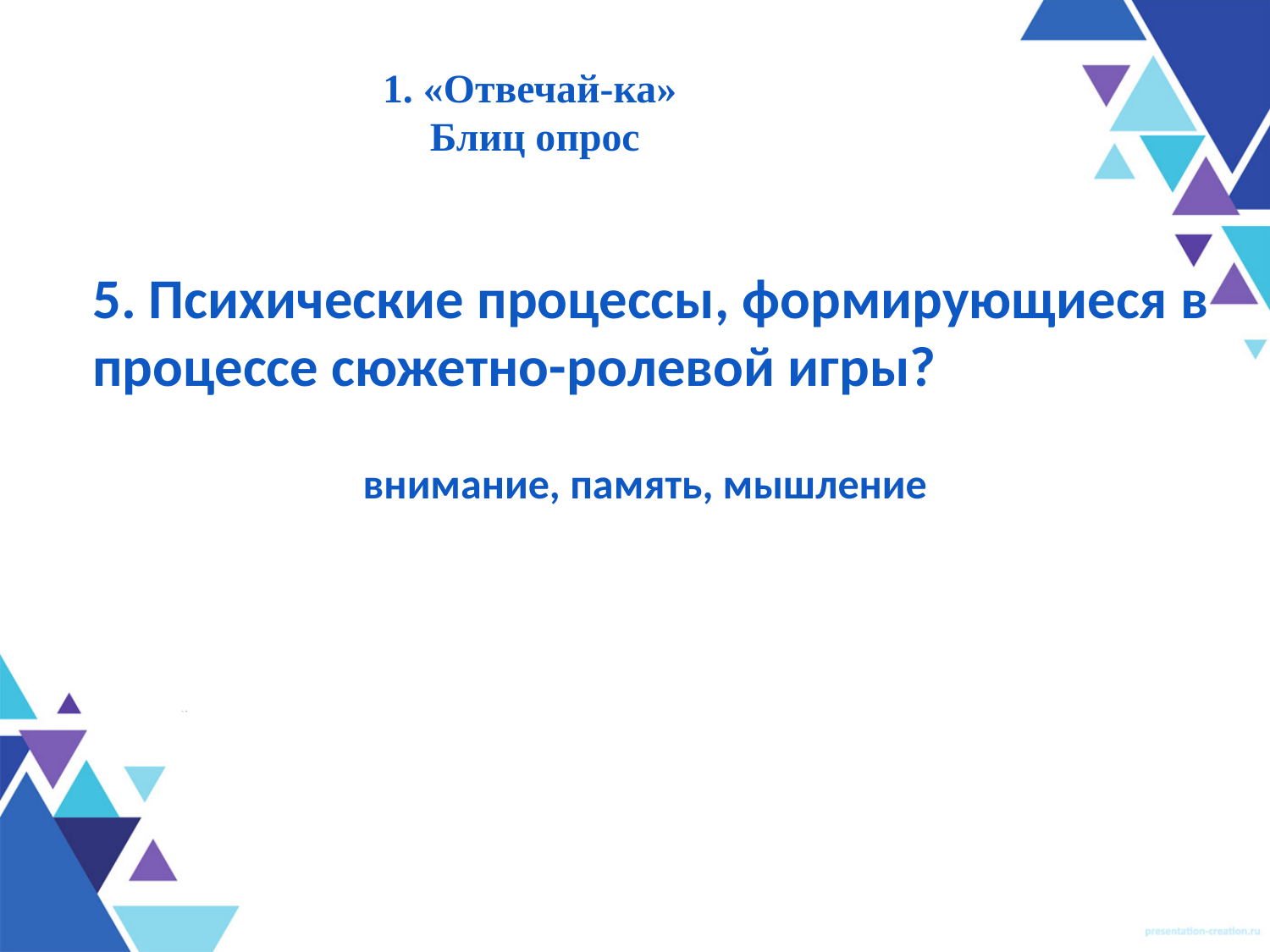

# 1. «Отвечай-ка» Блиц опрос
5. Психические процессы, формирующиеся в процессе сюжетно-ролевой игры?
внимание, память, мышление